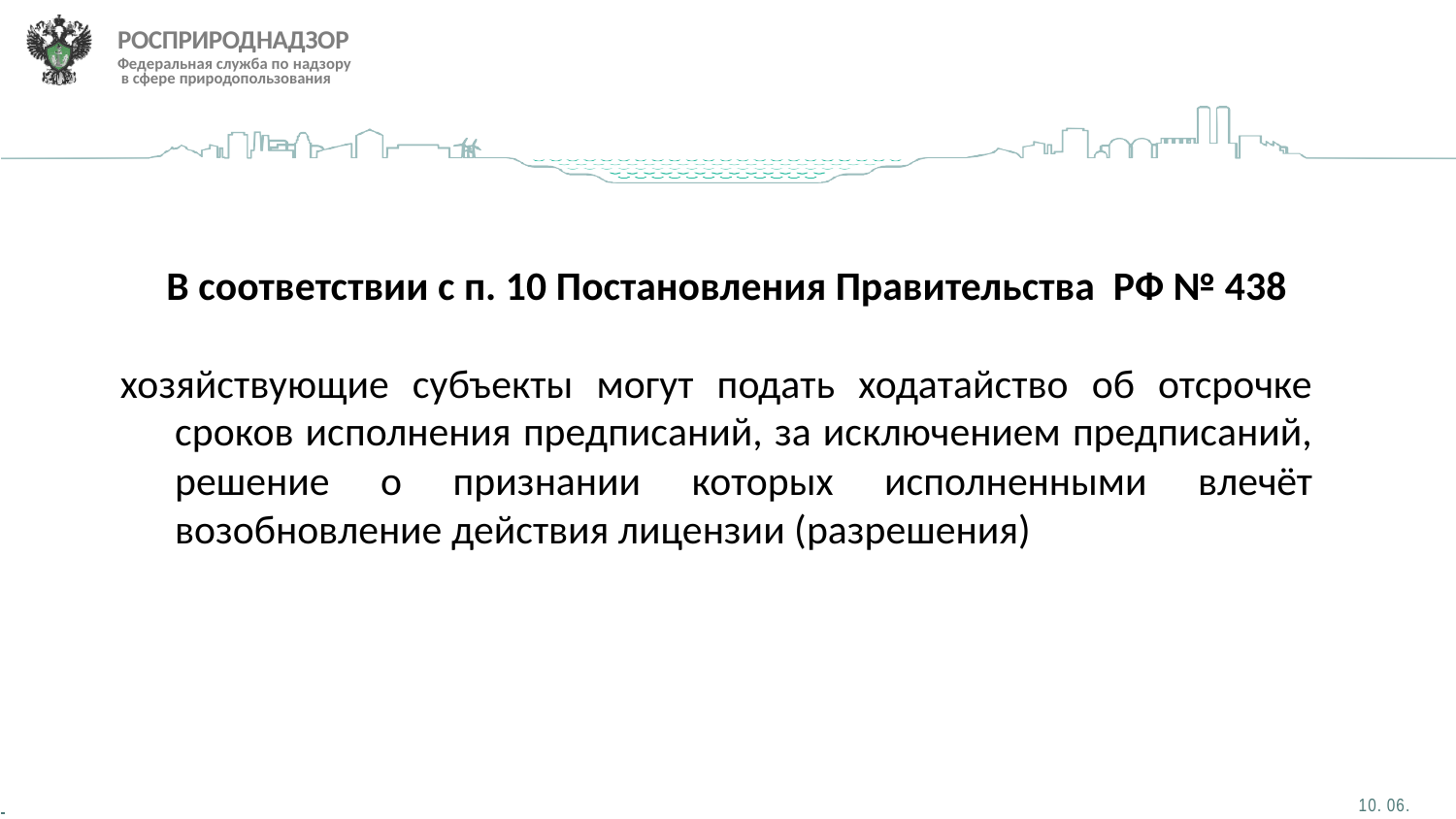

РОСПРИРОДНАДЗОР
Федеральная служба по надзору  в сфере природопользования

     В соответствии с п. 10 Постановления Правительства  РФ № 438

хозяйствующие субъекты могут подать ходатайство об отсрочке сроков исполнения предписаний, за исключением предписаний, решение о признании которых исполненными влечёт возобновление действия лицензии (разрешения)
 	  10. 06. 2020